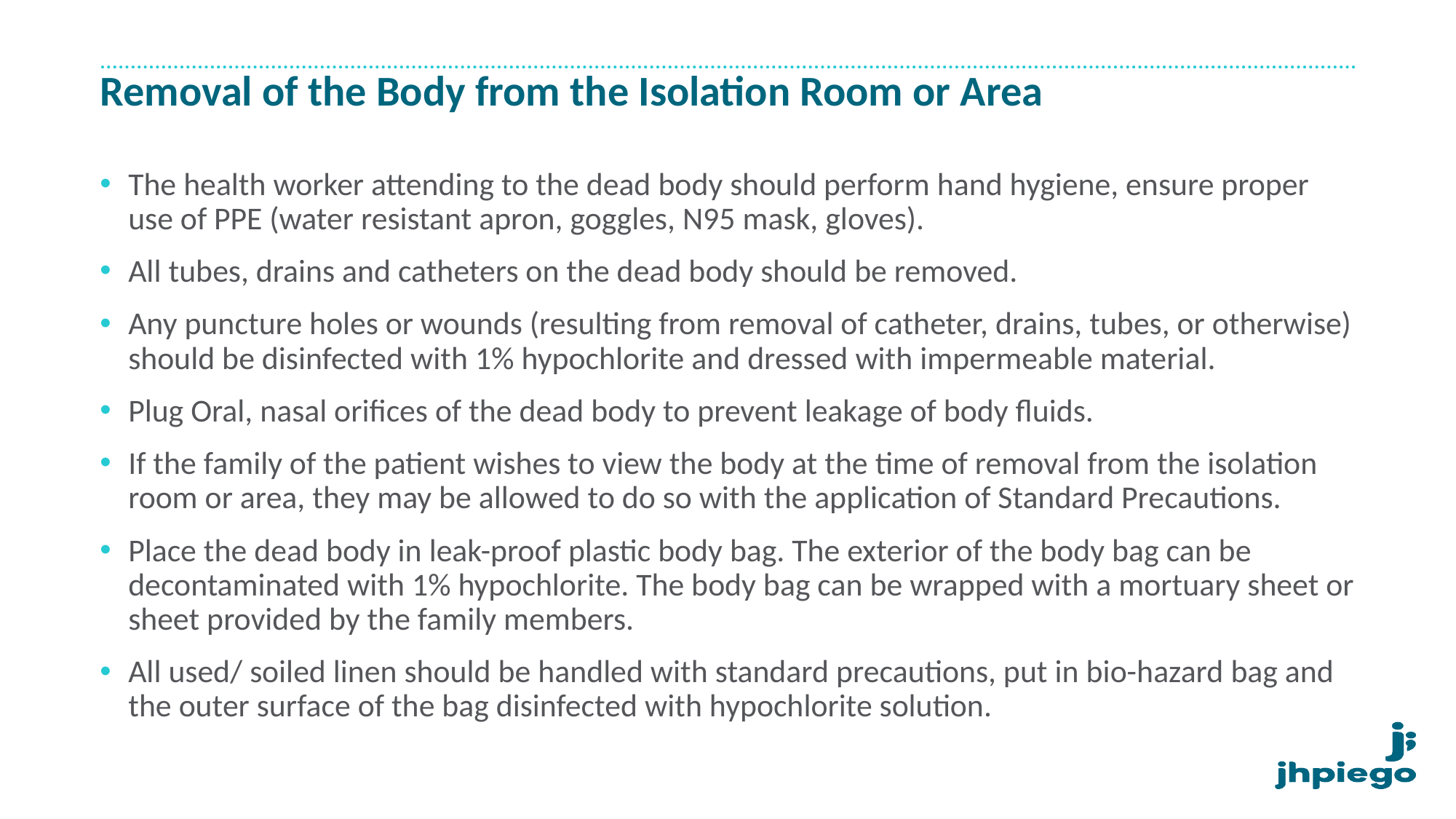

# Removal of the Body from the Isolation Room or Area
The health worker attending to the dead body should perform hand hygiene, ensure proper use of PPE (water resistant apron, goggles, N95 mask, gloves).
All tubes, drains and catheters on the dead body should be removed.
Any puncture holes or wounds (resulting from removal of catheter, drains, tubes, or otherwise) should be disinfected with 1% hypochlorite and dressed with impermeable material.
Plug Oral, nasal orifices of the dead body to prevent leakage of body fluids.
If the family of the patient wishes to view the body at the time of removal from the isolation room or area, they may be allowed to do so with the application of Standard Precautions.
Place the dead body in leak-proof plastic body bag. The exterior of the body bag can be decontaminated with 1% hypochlorite. The body bag can be wrapped with a mortuary sheet or sheet provided by the family members.
All used/ soiled linen should be handled with standard precautions, put in bio-hazard bag and the outer surface of the bag disinfected with hypochlorite solution.